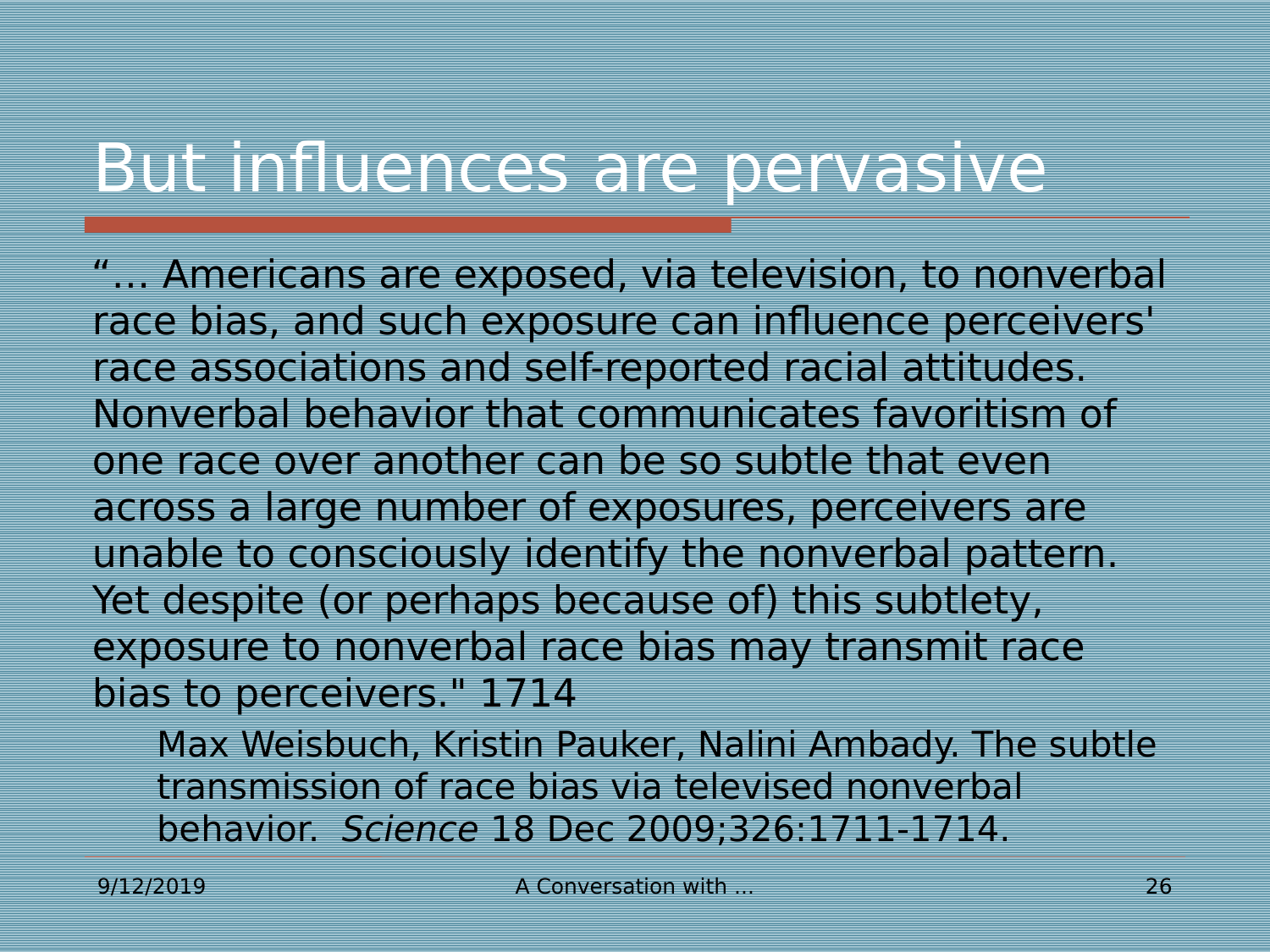

# But influences are pervasive
“… Americans are exposed, via television, to nonverbal race bias, and such exposure can influence perceivers' race associations and self-reported racial attitudes.  Nonverbal behavior that communicates favoritism of one race over another can be so subtle that even across a large number of exposures, perceivers are unable to consciously identify the nonverbal pattern.  Yet despite (or perhaps because of) this subtlety, exposure to nonverbal race bias may transmit race bias to perceivers." 1714
	Max Weisbuch, Kristin Pauker, Nalini Ambady. The subtle transmission of race bias via televised nonverbal behavior.  Science 18 Dec 2009;326:1711-1714.

9/12/2019
A Conversation with ...
26